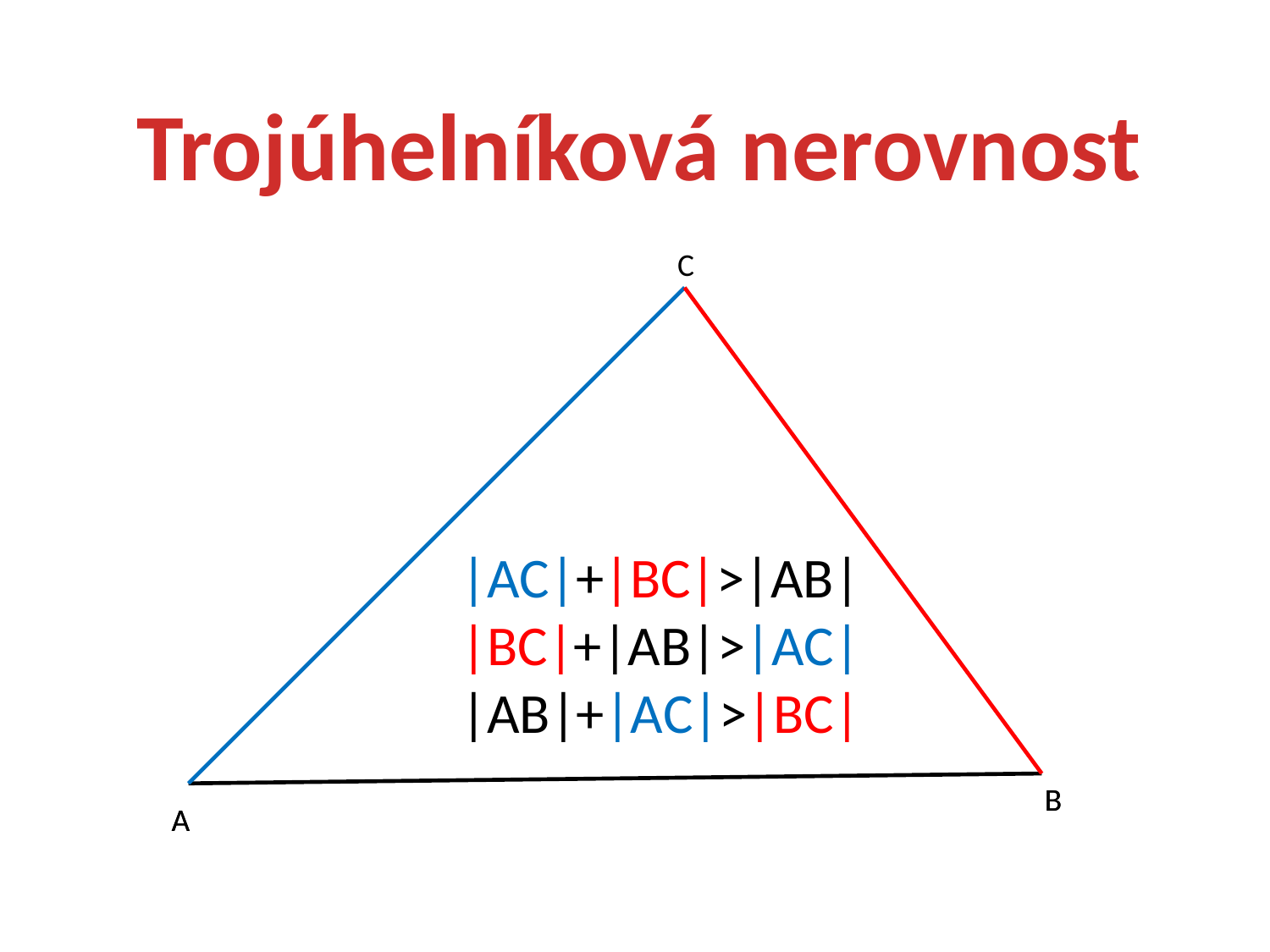

Trojúhelníková nerovnost
C
|AC|+|BC|>|AB|
|BC|+|AB|>|AC|
|AB|+|AC|>|BC|

B
B
A
A